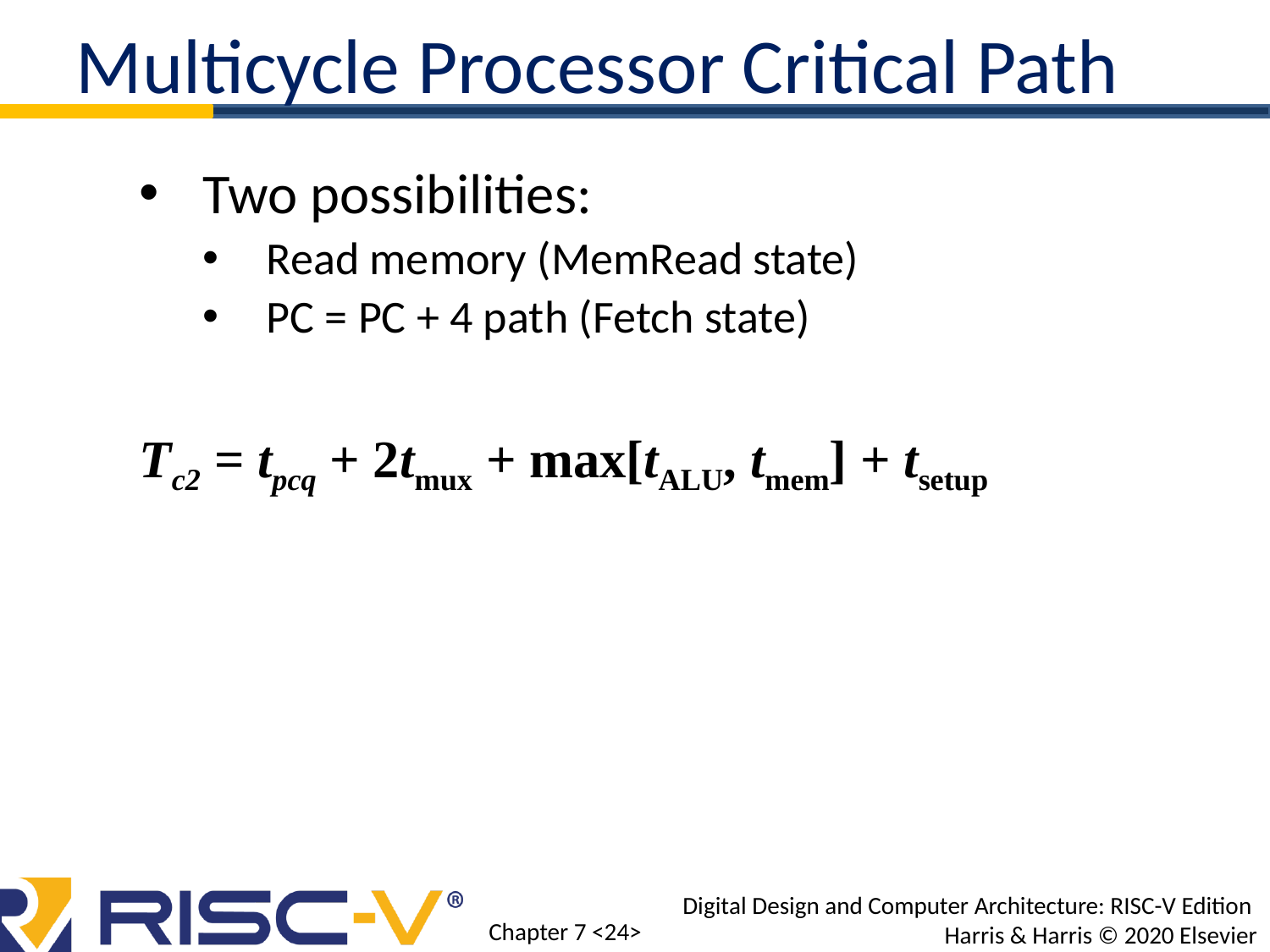

Multicycle Processor Critical Path

Two possibilities:
Read memory (MemRead state)
PC = PC + 4 path (Fetch state)

Tc2 = tpcq + 2tmux + max[tALU, tmem] + tsetup